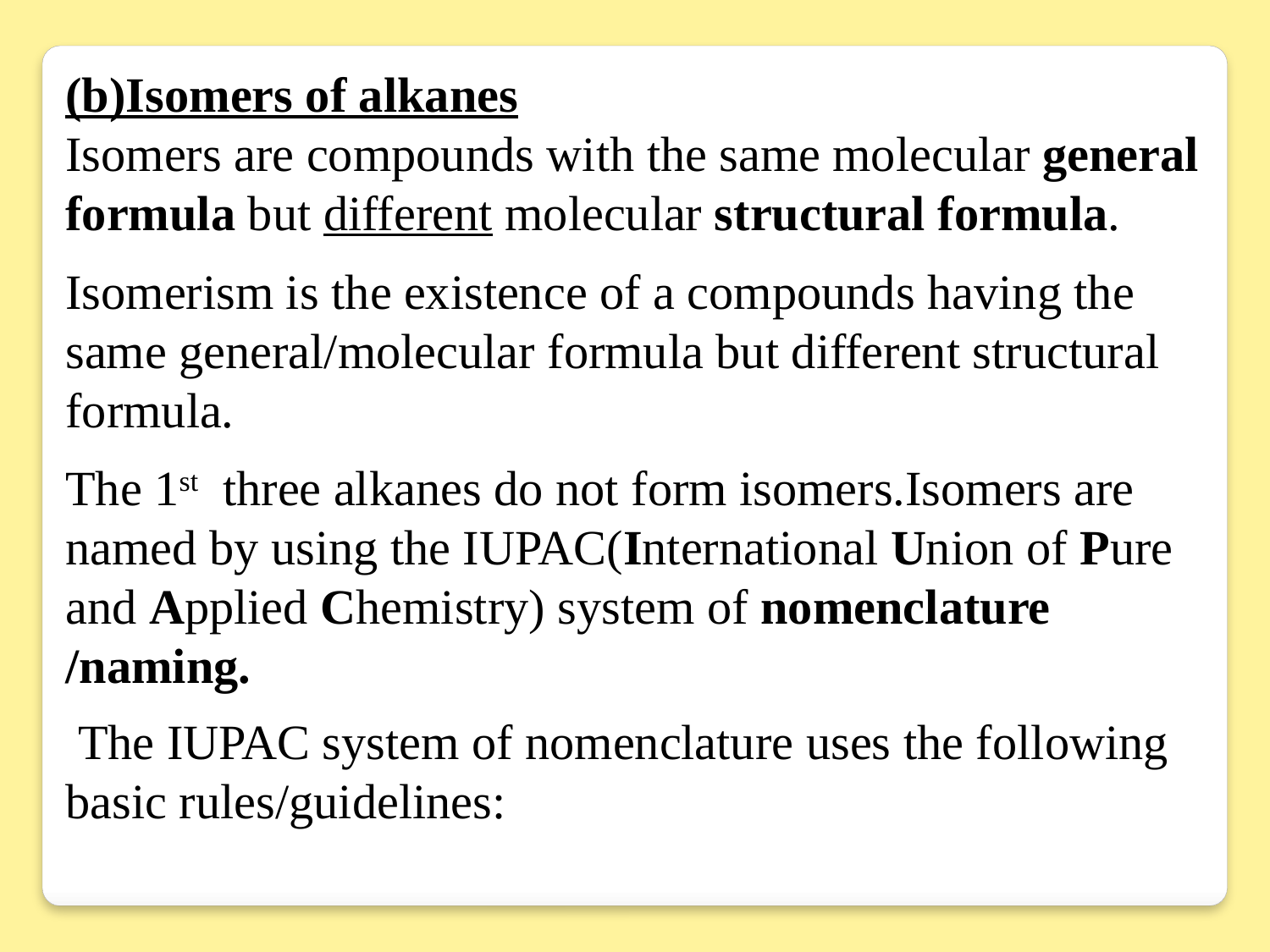

(b)Isomers of alkanes
Isomers are compounds with the same molecular general formula but different molecular structural formula.

Isomerism is the existence of a compounds having the same general/molecular formula but different structural formula.

The 1st  three alkanes do not form isomers.Isomers are named by using the IUPAC(International Union of Pure and Applied Chemistry) system of nomenclature /naming.

 The IUPAC system of nomenclature uses the following basic rules/guidelines: